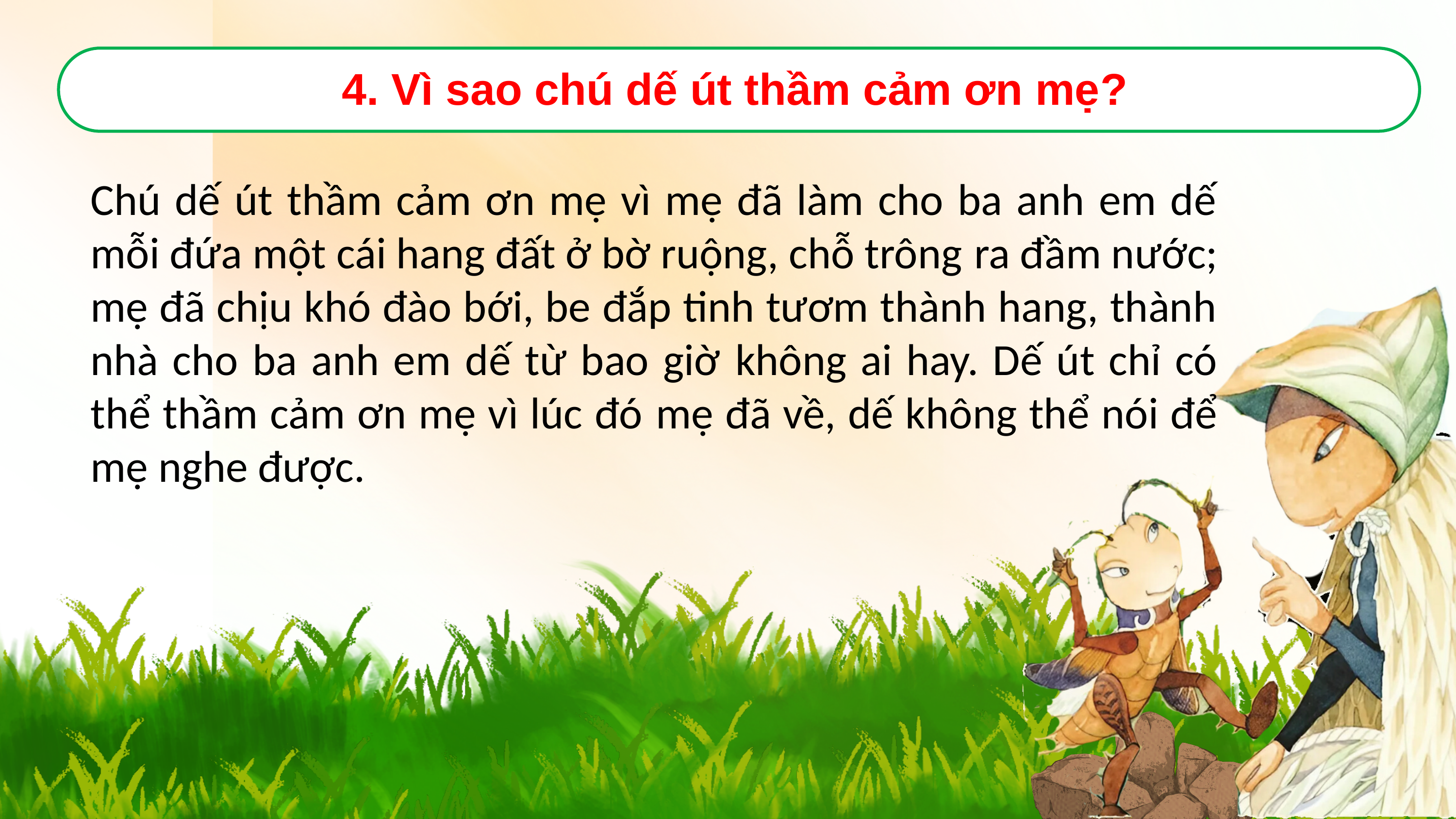

4. Vì sao chú dế út thầm cảm ơn mẹ?

Chú dế út thầm cảm ơn mẹ vì mẹ đã làm cho ba anh em dế mỗi đứa một cái hang đất ở bờ ruộng, chỗ trông ra đầm nước; mẹ đã chịu khó đào bới, be đắp tinh tươm thành hang, thành nhà cho ba anh em dế từ bao giờ không ai hay. Dế út chỉ có thể thầm cảm ơn mẹ vì lúc đó mẹ đã về, dế không thể nói để mẹ nghe được.